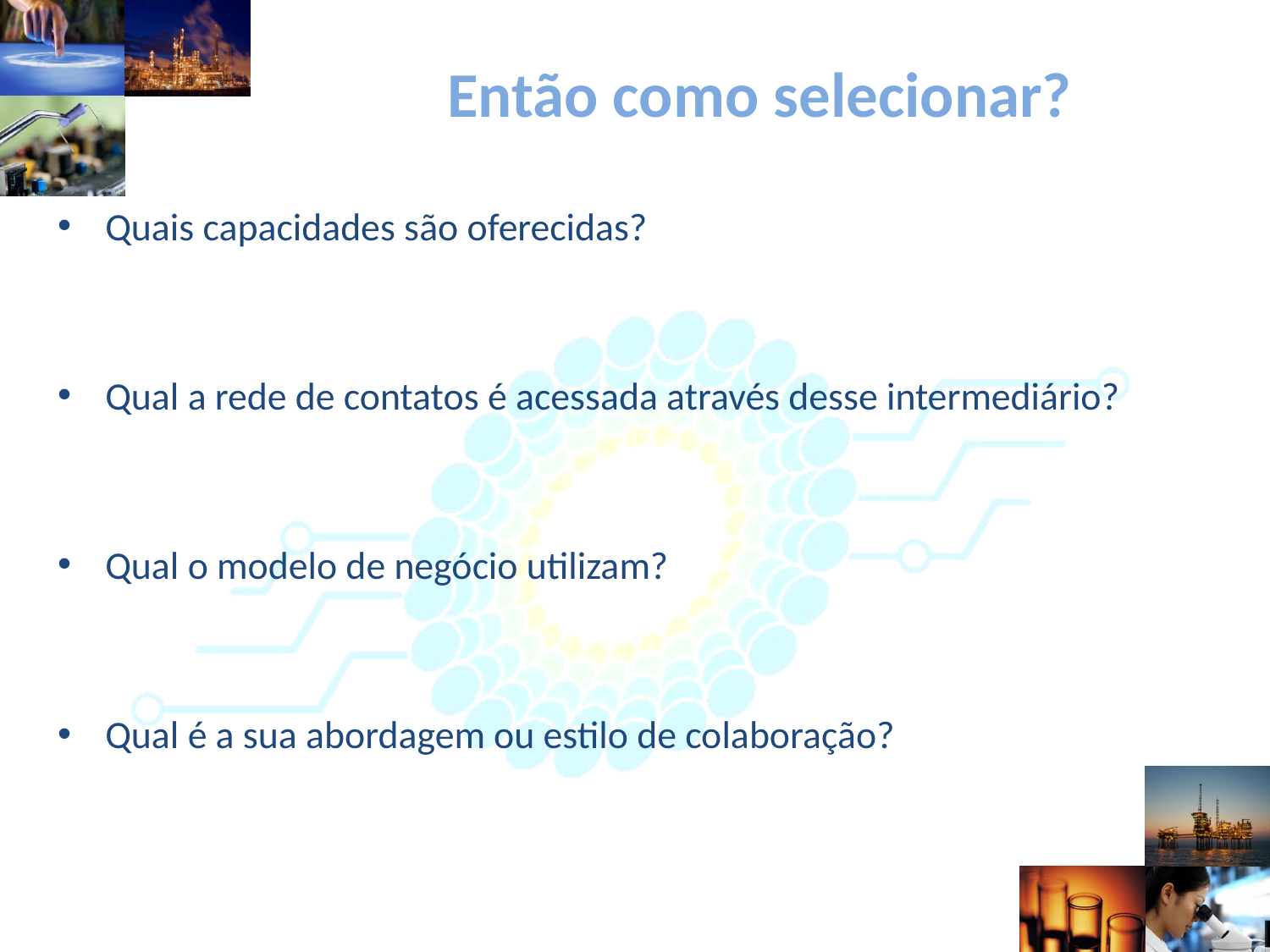

# Então como selecionar?
Quais capacidades são oferecidas?

Qual a rede de contatos é acessada através desse intermediário?

Qual o modelo de negócio utilizam?

Qual é a sua abordagem ou estilo de colaboração?